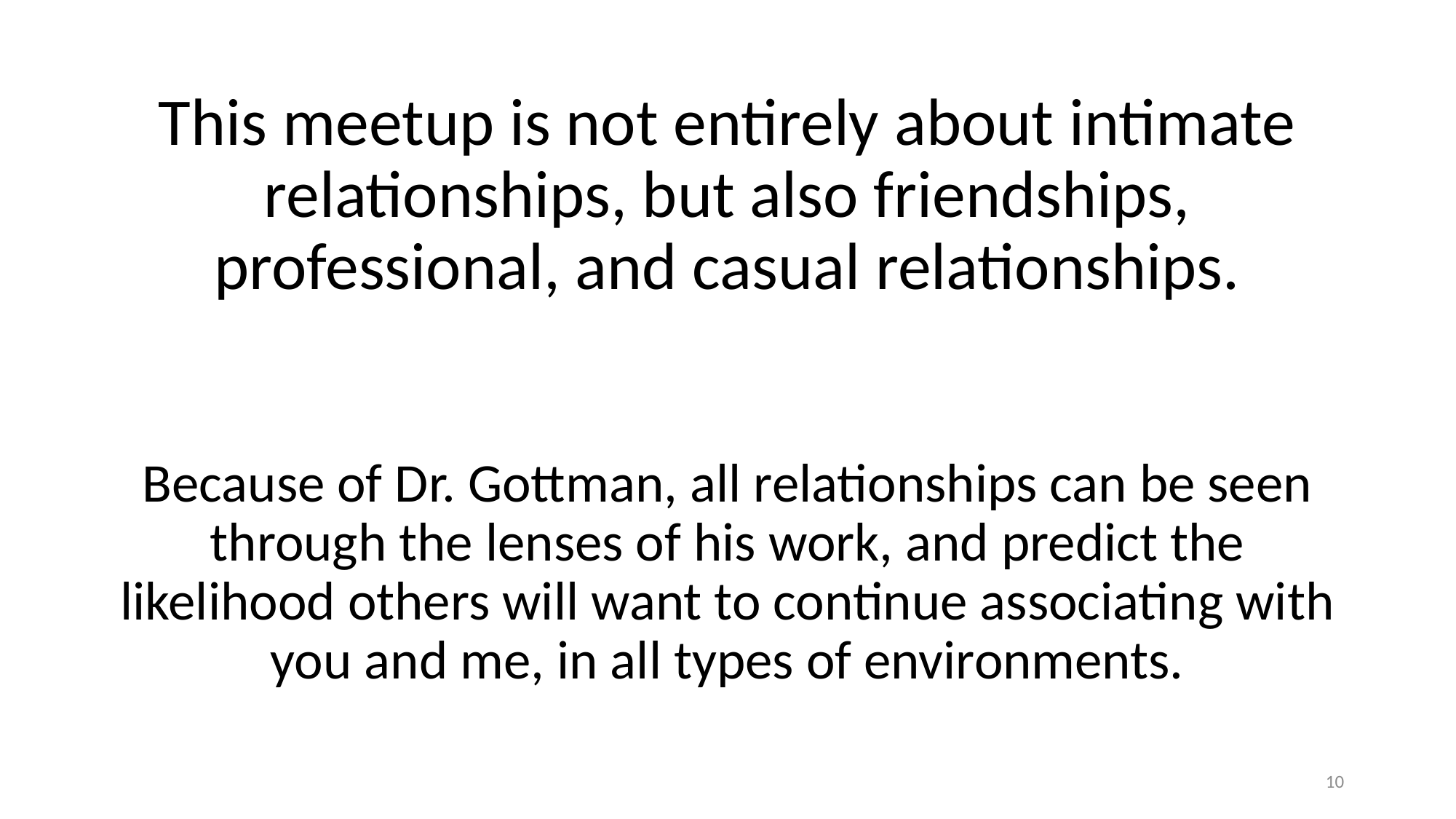

# This meetup is not entirely about intimate relationships, but also friendships, professional, and casual relationships.
Because of Dr. Gottman, all relationships can be seen through the lenses of his work, and predict the likelihood others will want to continue associating with you and me, in all types of environments.
10